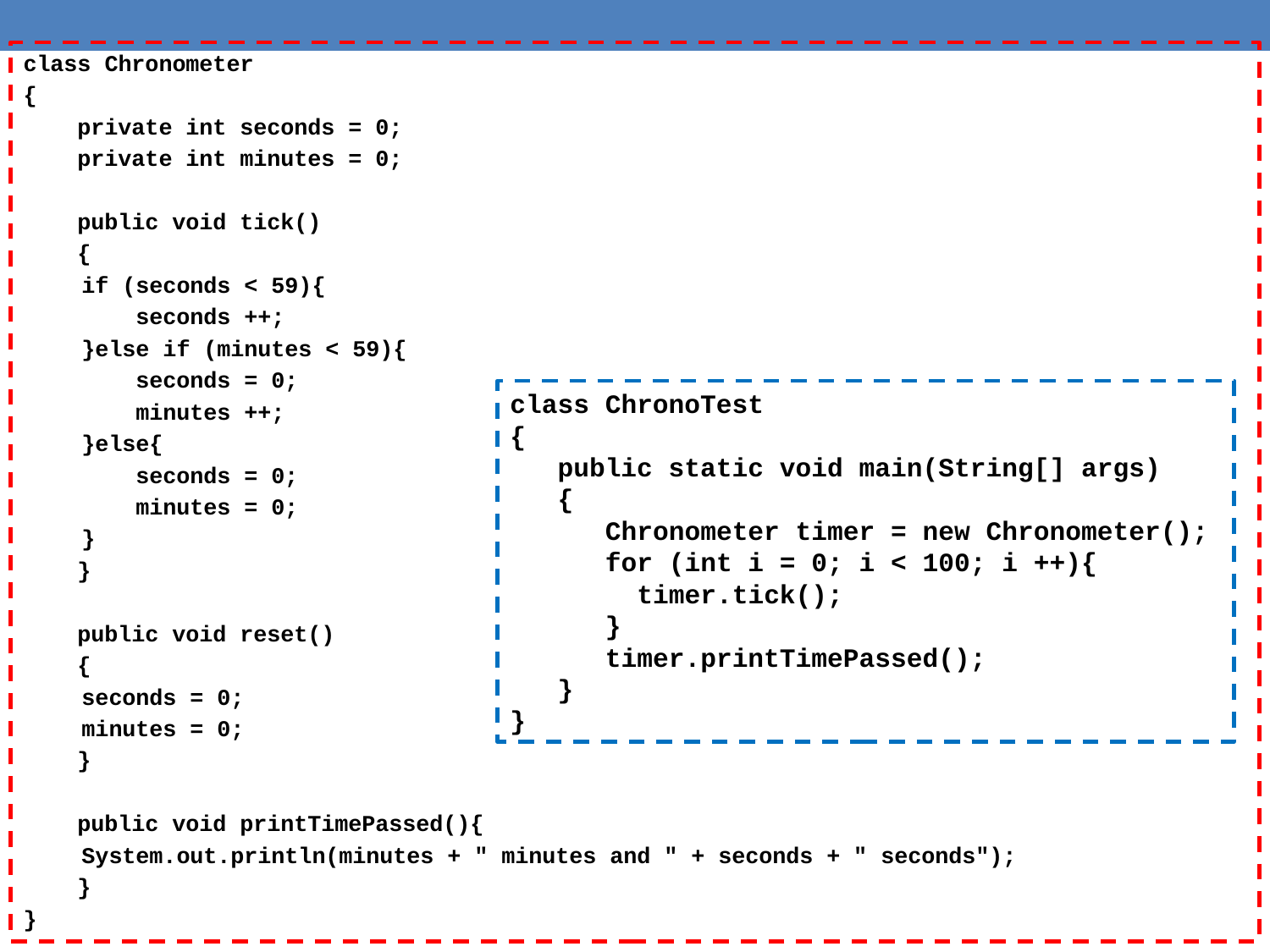

class Chronometer
{
    private int seconds = 0;
    private int minutes = 0;

    public void tick()
    {
	if (seconds < 59){
 	    seconds ++;
	}else if (minutes < 59){
	    seconds = 0;
	    minutes ++;
	}else{
	    seconds = 0;
	    minutes = 0;
	}
    }

    public void reset()
    {
	seconds = 0;
	minutes = 0;
    }

    public void printTimePassed(){
	System.out.println(minutes + " minutes and " + seconds + " seconds");
    }
}
class ChronoTest
{
   public static void main(String[] args)
   {
      Chronometer timer = new Chronometer();
      for (int i = 0; i < 100; i ++){
	timer.tick();
      }
      timer.printTimePassed();
   }
}